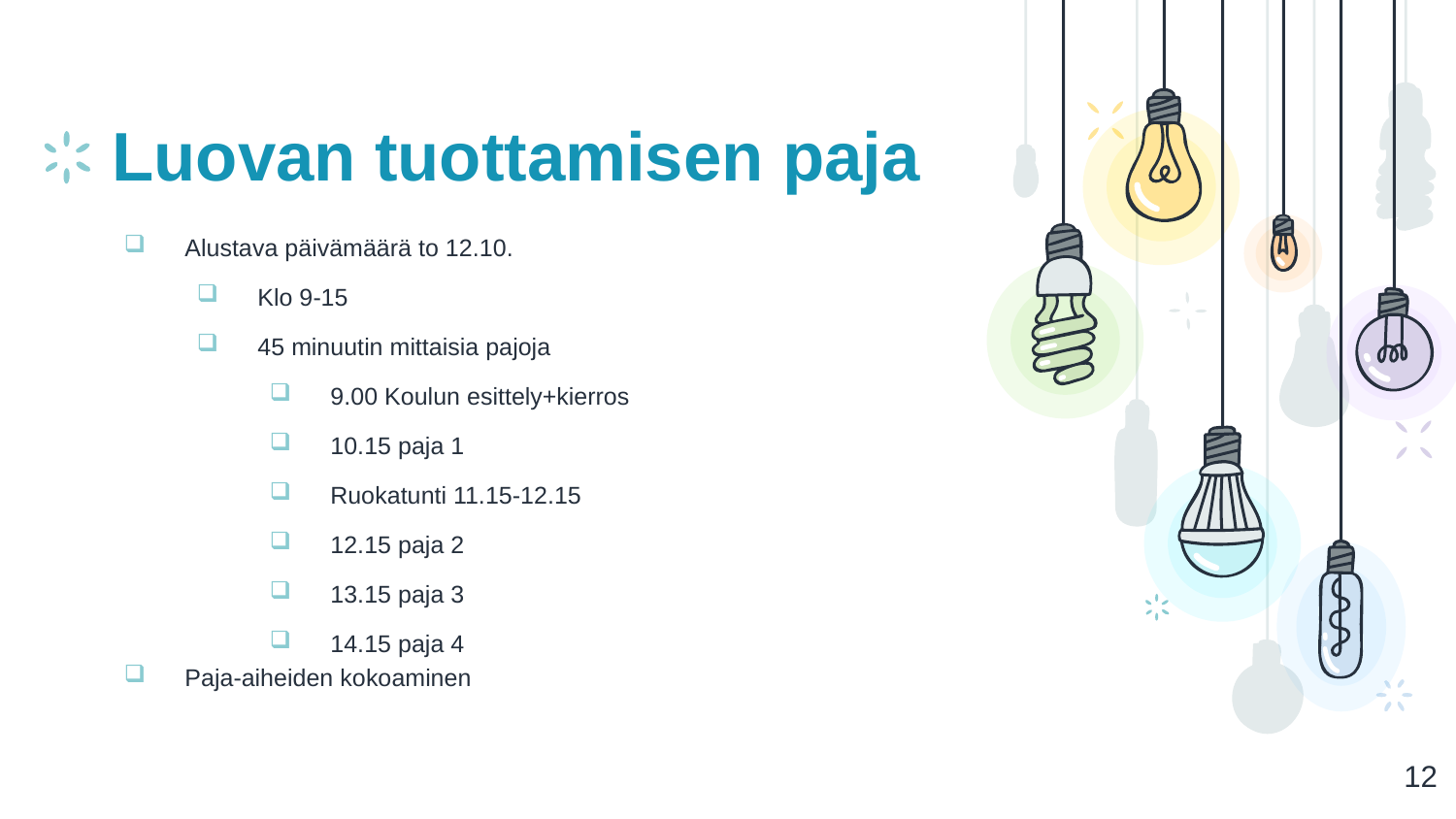

# Luovan tuottamisen paja
Alustava päivämäärä to 12.10.
Klo 9-15
45 minuutin mittaisia pajoja
9.00 Koulun esittely+kierros
10.15 paja 1
Ruokatunti 11.15-12.15
12.15 paja 2
13.15 paja 3
14.15 paja 4
Paja-aiheiden kokoaminen
12